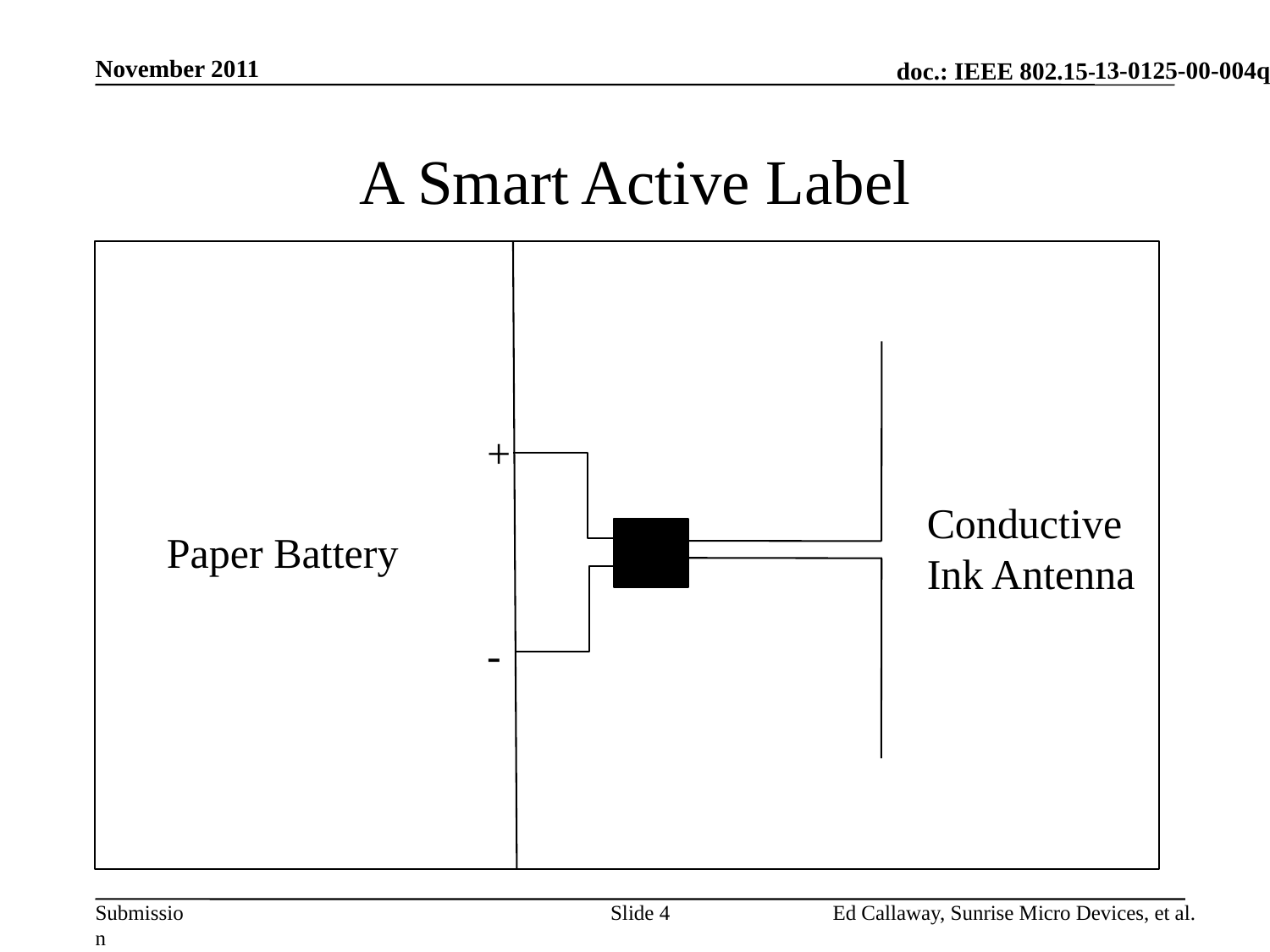

November 2011
# A Smart Active Label

+
Conductive
Ink Antenna
IC
Paper Battery
-
Slide 4
Ed Callaway, Sunrise Micro Devices, et al.